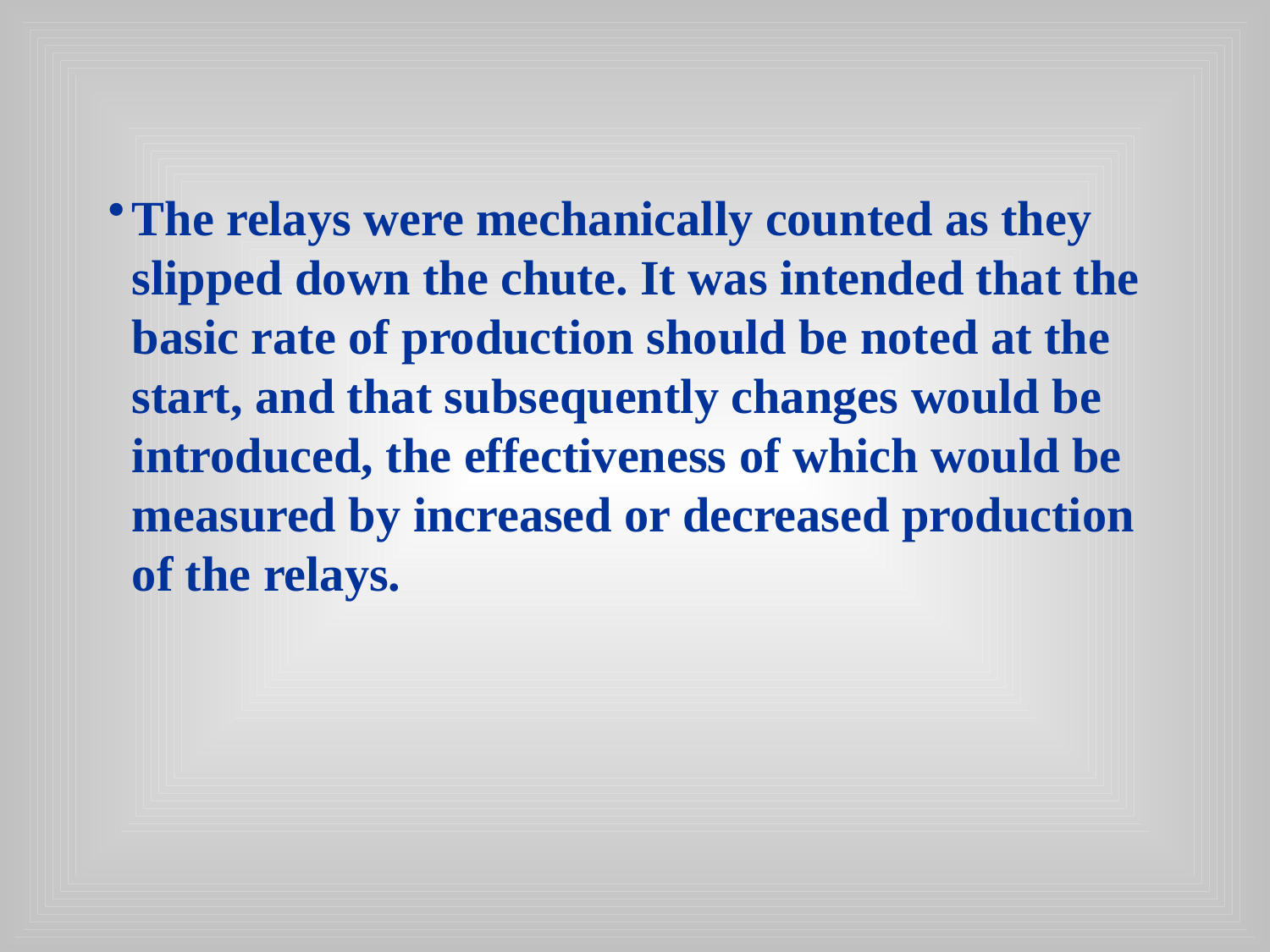

#
The relays were mechanically counted as they slipped down the chute. It was intended that the basic rate of production should be noted at the start, and that subsequently changes would be introduced, the effectiveness of which would be measured by increased or decreased production of the relays.